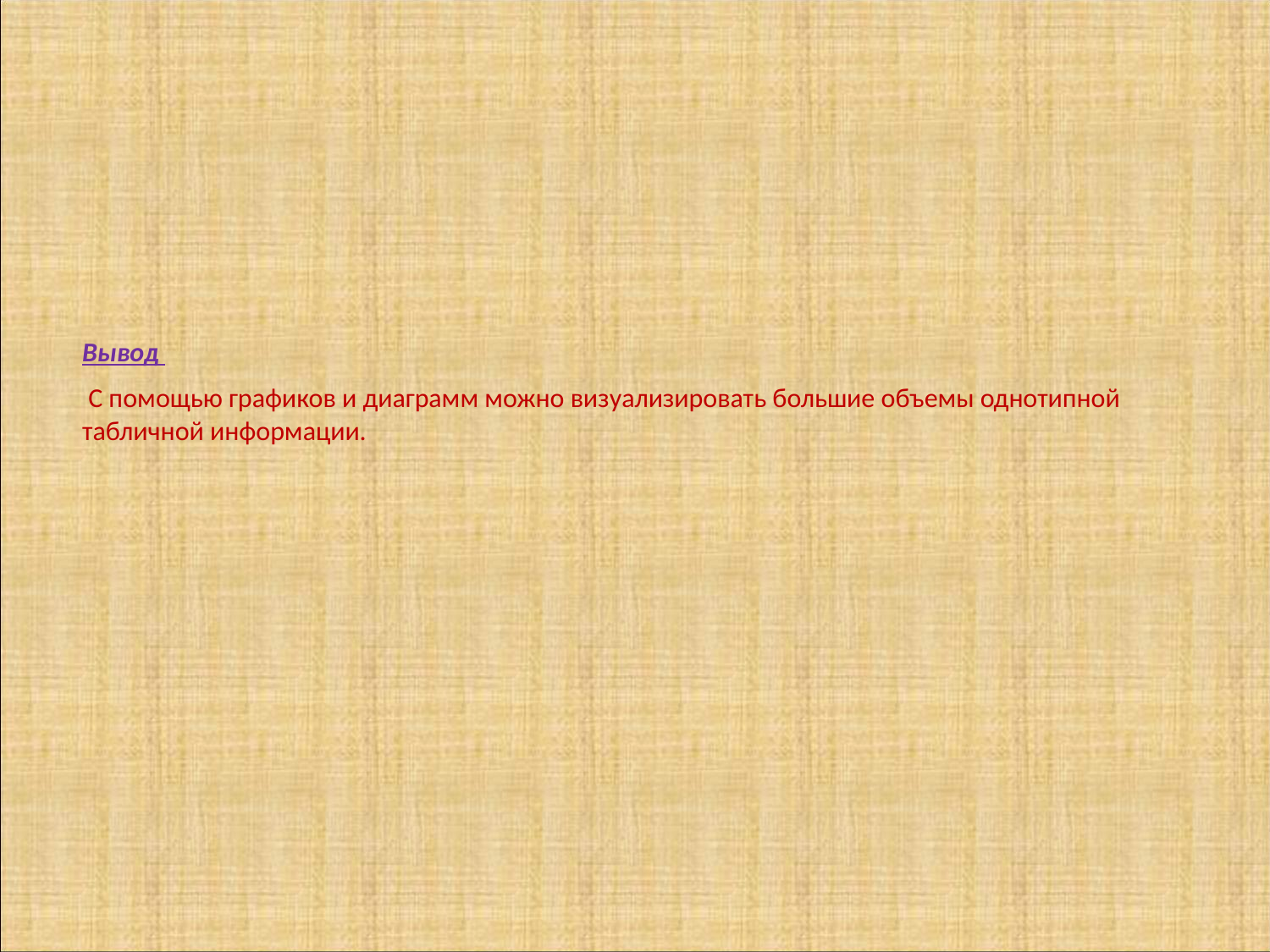

# Вывод С помощью графиков и диаграмм можно визуализировать большие объемы однотипной табличной информации.